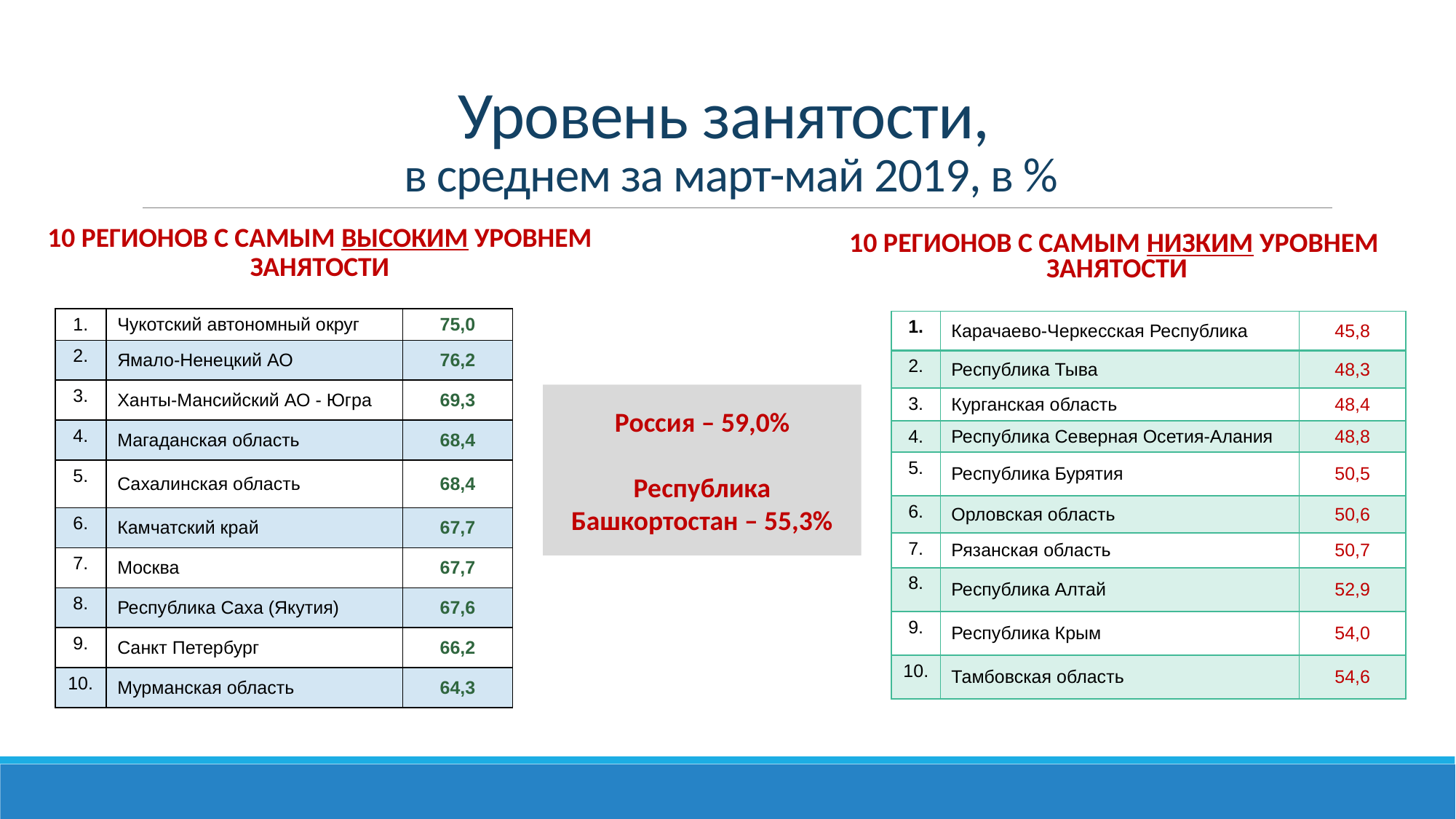

# Уровень занятости, в среднем за март-май 2019, в %
10 регионов с самым низким уровнем
 занятости
10 регионов с самым высоким уровнем занятости
| 1. | Чукотский автономный округ | 75,0 |
| --- | --- | --- |
| 2. | Ямало-Ненецкий АО | 76,2 |
| 3. | Ханты-Мансийский АО - Югра | 69,3 |
| 4. | Магаданская область | 68,4 |
| 5. | Сахалинская область | 68,4 |
| 6. | Камчатский край | 67,7 |
| 7. | Москва | 67,7 |
| 8. | Республика Саха (Якутия) | 67,6 |
| 9. | Санкт Петербург | 66,2 |
| 10. | Мурманская область | 64,3 |
| 1. | Карачаево-Черкесская Республика | 45,8 |
| --- | --- | --- |
| 2. | Республика Тыва | 48,3 |
| 3. | Курганская область | 48,4 |
| 4. | Республика Северная Осетия-Алания | 48,8 |
| 5. | Республика Бурятия | 50,5 |
| 6. | Орловская область | 50,6 |
| 7. | Рязанская область | 50,7 |
| 8. | Республика Алтай | 52,9 |
| 9. | Республика Крым | 54,0 |
| 10. | Тамбовская область | 54,6 |

Россия – 59,0%

Республика Башкортостан – 55,3%